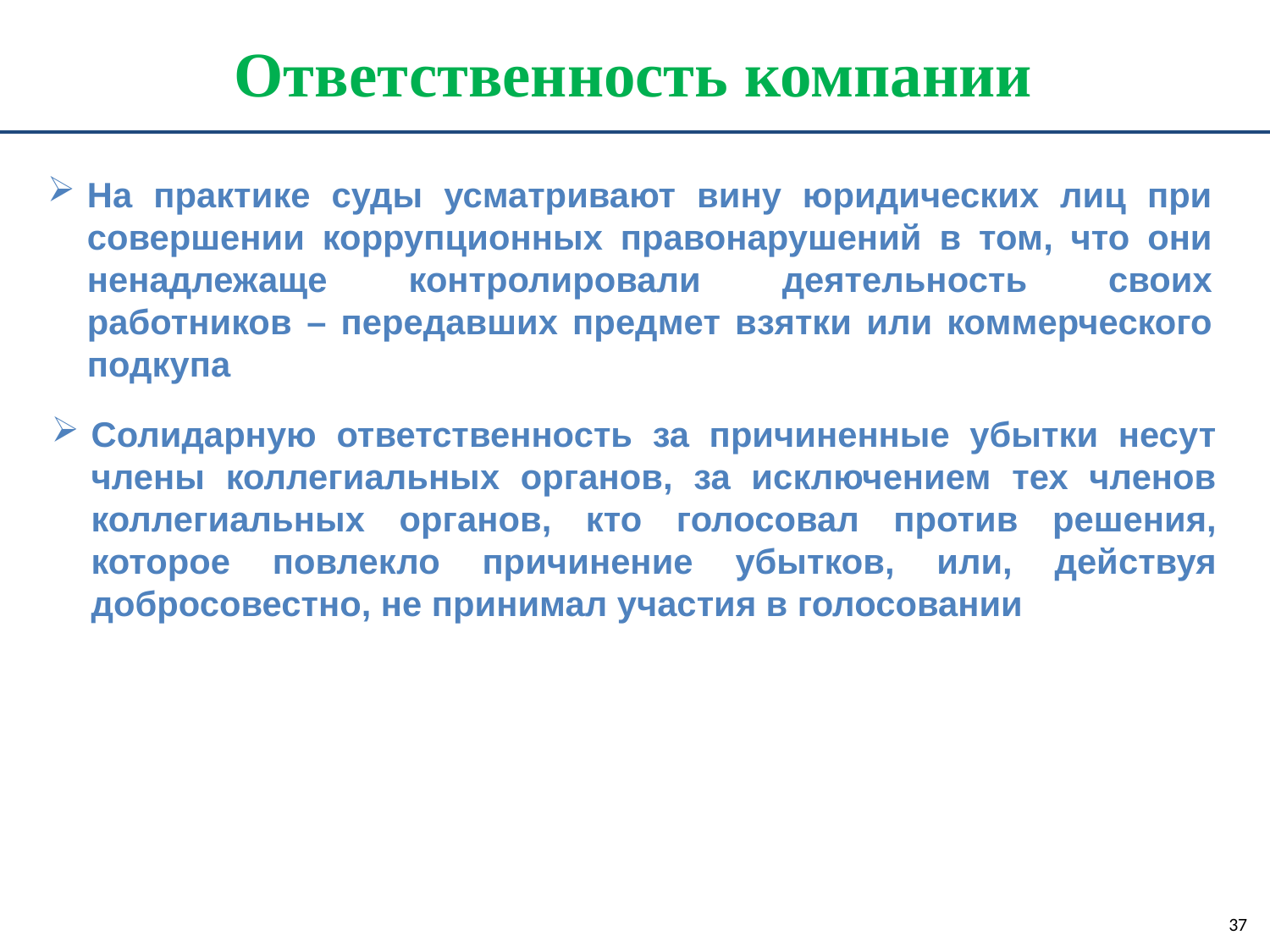

Ответственность компании
На практике суды усматривают вину юридических лиц при совершении коррупционных правонарушений в том, что они ненадлежаще контролировали деятельность своих работников – передавших предмет взятки или коммерческого подкупа
Солидарную ответственность за причиненные убытки несут члены коллегиальных органов, за исключением тех членов коллегиальных органов, кто голосовал против решения, которое повлекло причинение убытков, или, действуя добросовестно, не принимал участия в голосовании